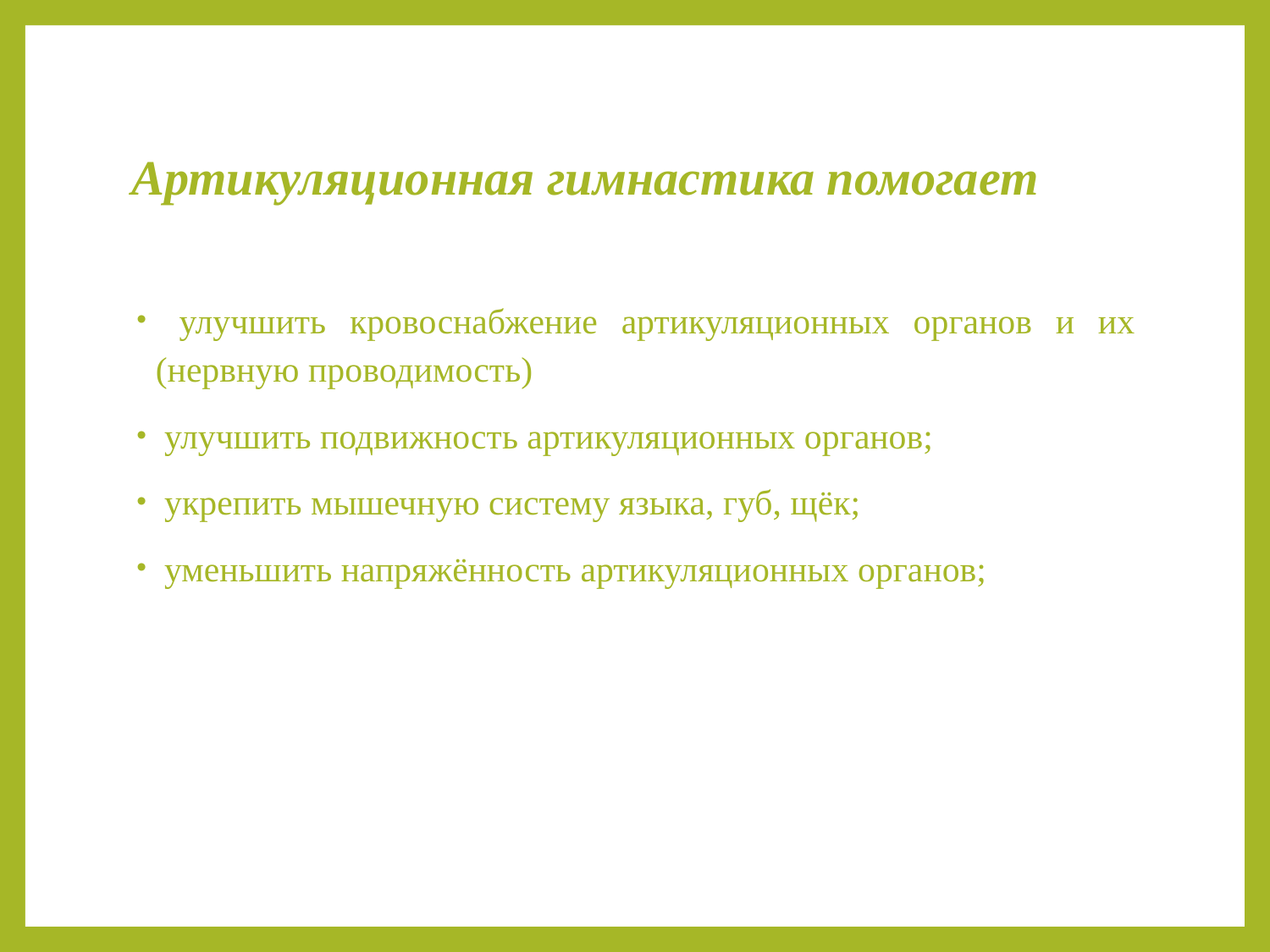

# Артикуляционная гимнастика помогает
 улучшить кровоснабжение артикуляционных органов и их (нервную проводимость)
 улучшить подвижность артикуляционных органов;
 укрепить мышечную систему языка, губ, щёк;
 уменьшить напряжённость артикуляционных органов;